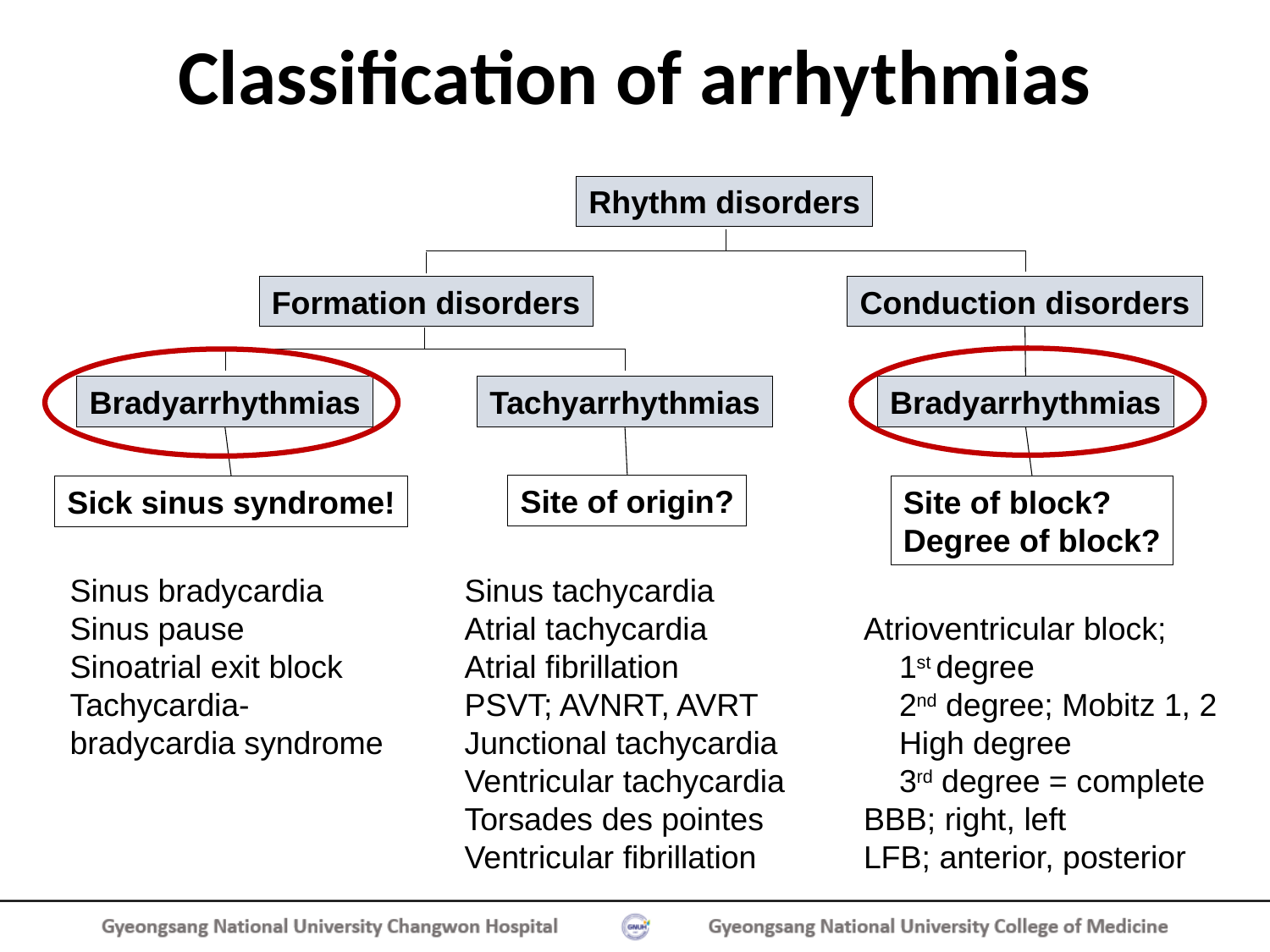

# Classification of arrhythmias
Rhythm disorders
Formation disorders
Conduction disorders

Bradyarrhythmias
Tachyarrhythmias
Bradyarrhythmias
Site of origin?
Sick sinus syndrome!
Site of block?
Degree of block?
Sinus tachycardia
Atrial tachycardia
Atrial fibrillation
PSVT; AVNRT, AVRT
Junctional tachycardia
Ventricular tachycardia
Torsades des pointes
Ventricular fibrillation
Sinus bradycardia
Sinus pause
Sinoatrial exit block
Tachycardia-
bradycardia syndrome
Atrioventricular block;
    1st degree
    2nd degree; Mobitz 1, 2
    High degree
    3rd degree = complete
BBB; right, left
LFB; anterior, posterior